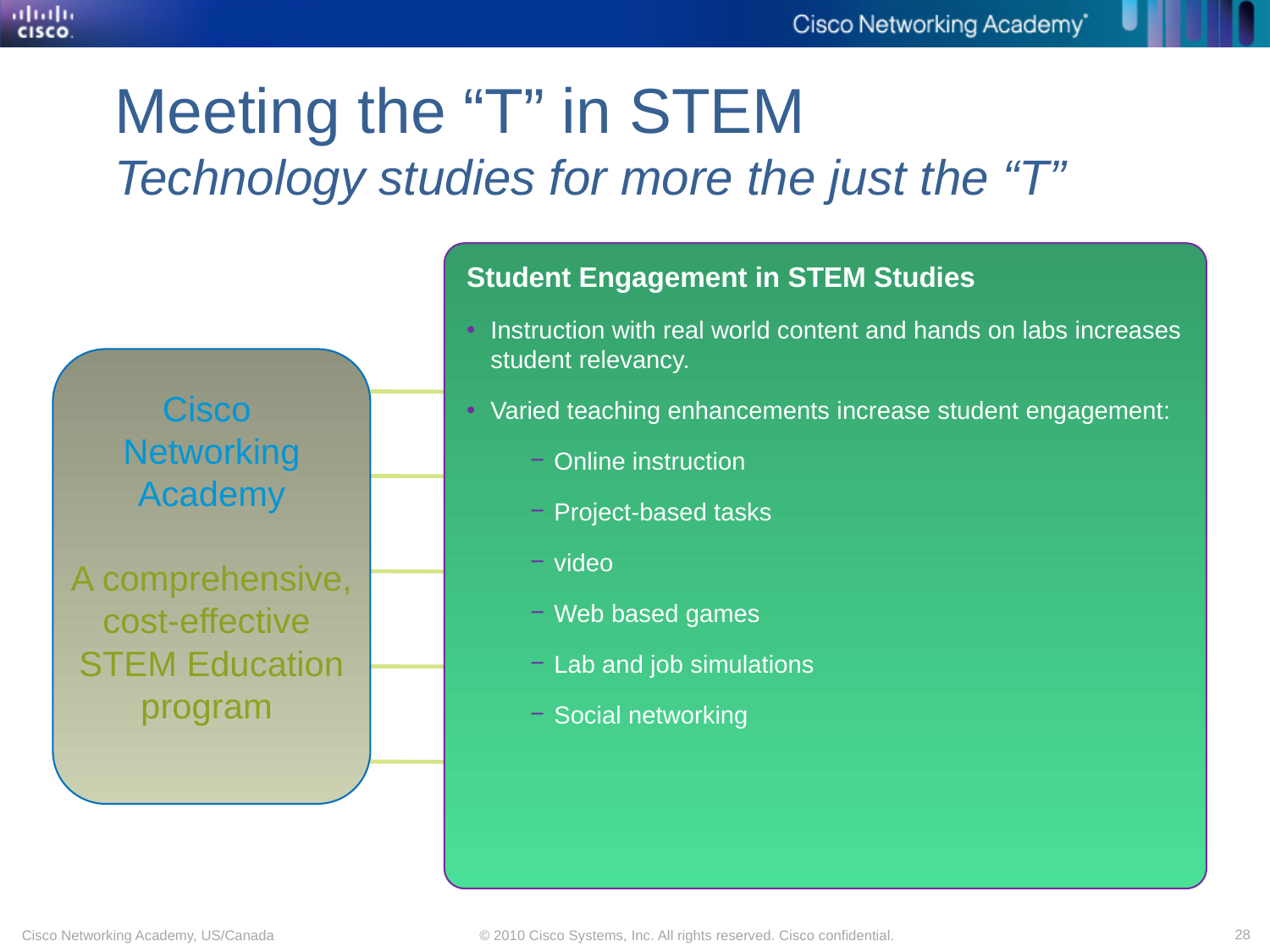

Meeting the “T” in STEM
Technology studies for more the just the “T”

Student Engagement in STEM Studies
Instruction with real world content and hands on labs increases student relevancy.
Varied teaching enhancements increase student engagement:
Online instruction
Project-based tasks
video
Web based games
Lab and job simulations
Social networking

Cisco
Networking Academy

A comprehensive, cost-effective
STEM Education program